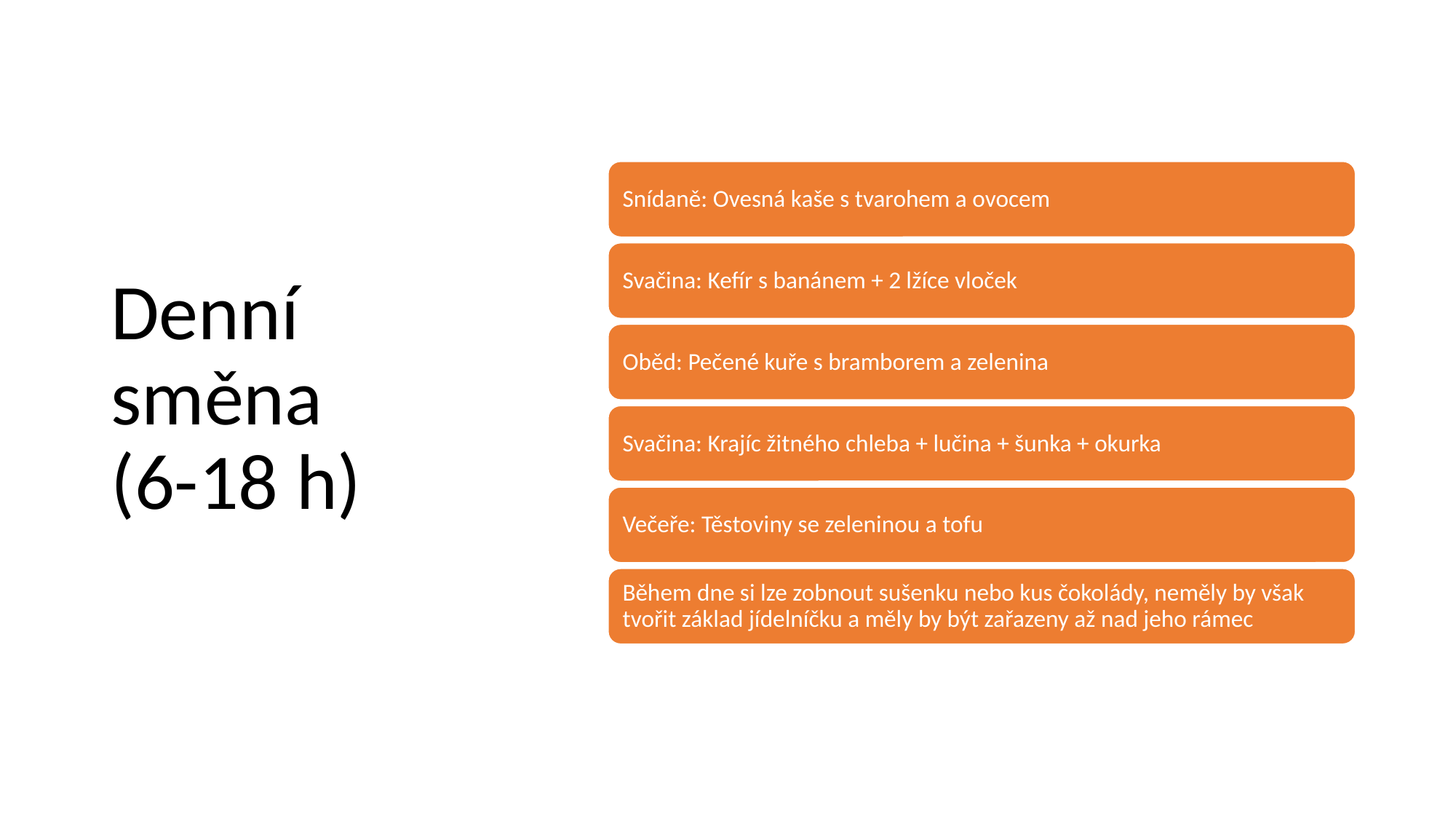

# Denní směna (6-18 h)
Snídaně: Ovesná kaše s tvarohem a ovocem
Svačina: Kefír s banánem + 2 lžíce vloček
Oběd: Pečené kuře s bramborem a zelenina
Svačina: Krajíc žitného chleba + lučina + šunka + okurka
Večeře: Těstoviny se zeleninou a tofu
Během dne si lze zobnout sušenku nebo kus čokolády, neměly by však tvořit základ jídelníčku a měly by být zařazeny až nad jeho rámec